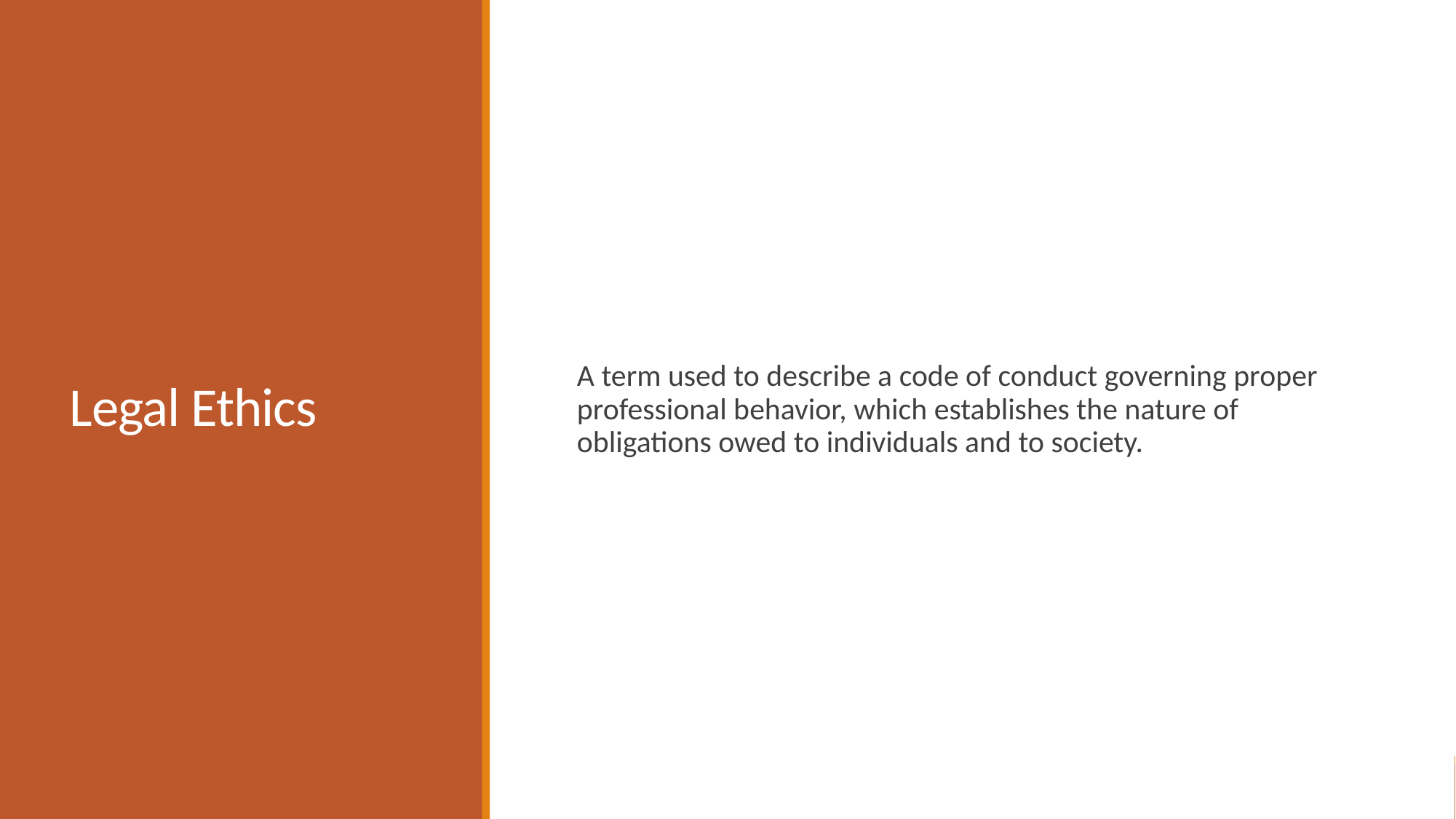

# Legal Ethics
A term used to describe a code of conduct governing proper professional behavior, which establishes the nature of obligations owed to individuals and to society.